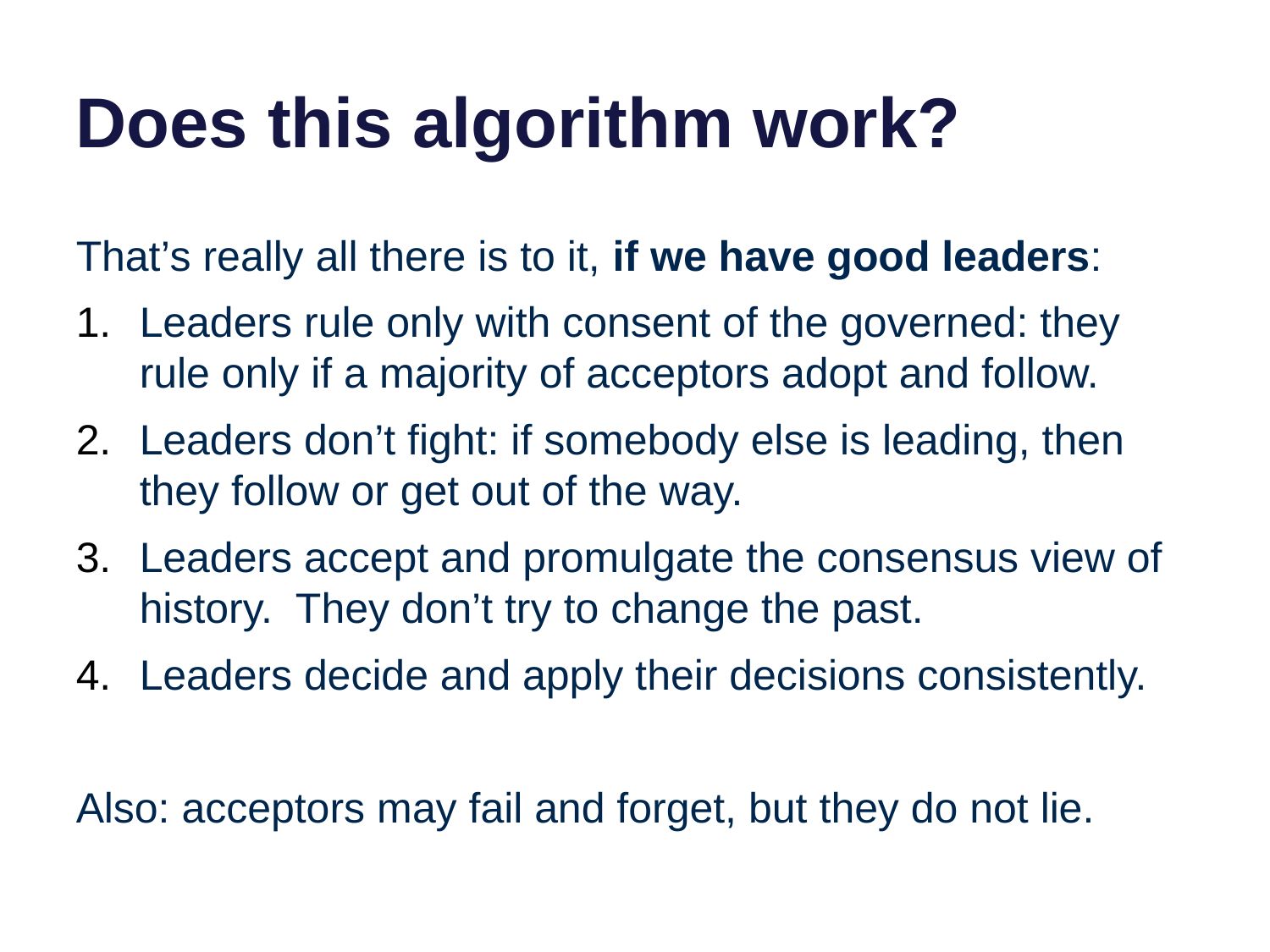

# Does this algorithm work?
That’s really all there is to it, if we have good leaders:
Leaders rule only with consent of the governed: they rule only if a majority of acceptors adopt and follow.
Leaders don’t fight: if somebody else is leading, then they follow or get out of the way.
Leaders accept and promulgate the consensus view of history.  They don’t try to change the past.
Leaders decide and apply their decisions consistently.

Also: acceptors may fail and forget, but they do not lie.